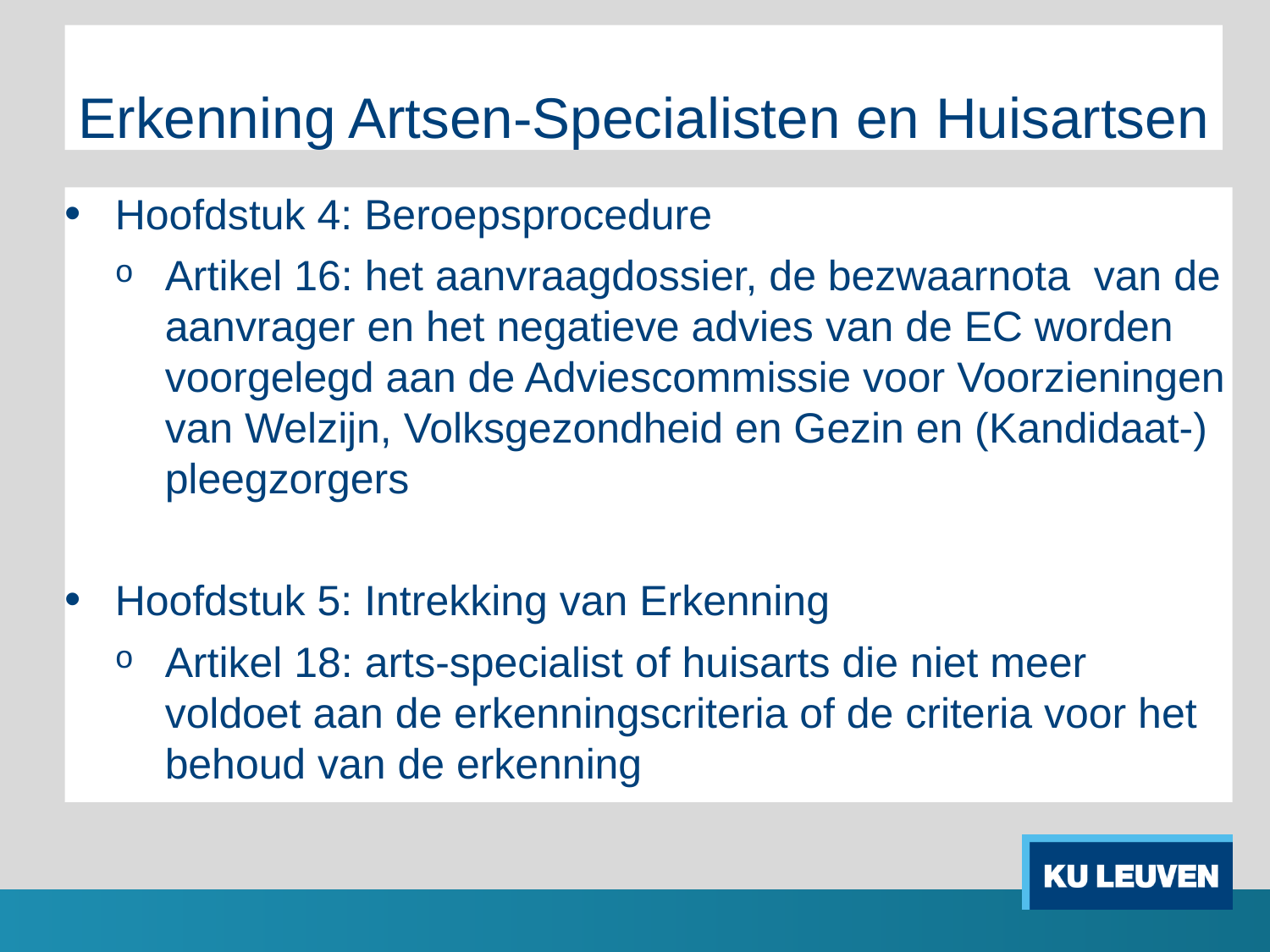

# Erkenning Artsen-Specialisten en Huisartsen
Hoofdstuk 4: Beroepsprocedure
Artikel 16: het aanvraagdossier, de bezwaarnota  van de aanvrager en het negatieve advies van de EC worden voorgelegd aan de Adviescommissie voor Voorzieningen van Welzijn, Volksgezondheid en Gezin en (Kandidaat-) pleegzorgers

Hoofdstuk 5: Intrekking van Erkenning
Artikel 18: arts-specialist of huisarts die niet meer voldoet aan de erkenningscriteria of de criteria voor het behoud van de erkenning